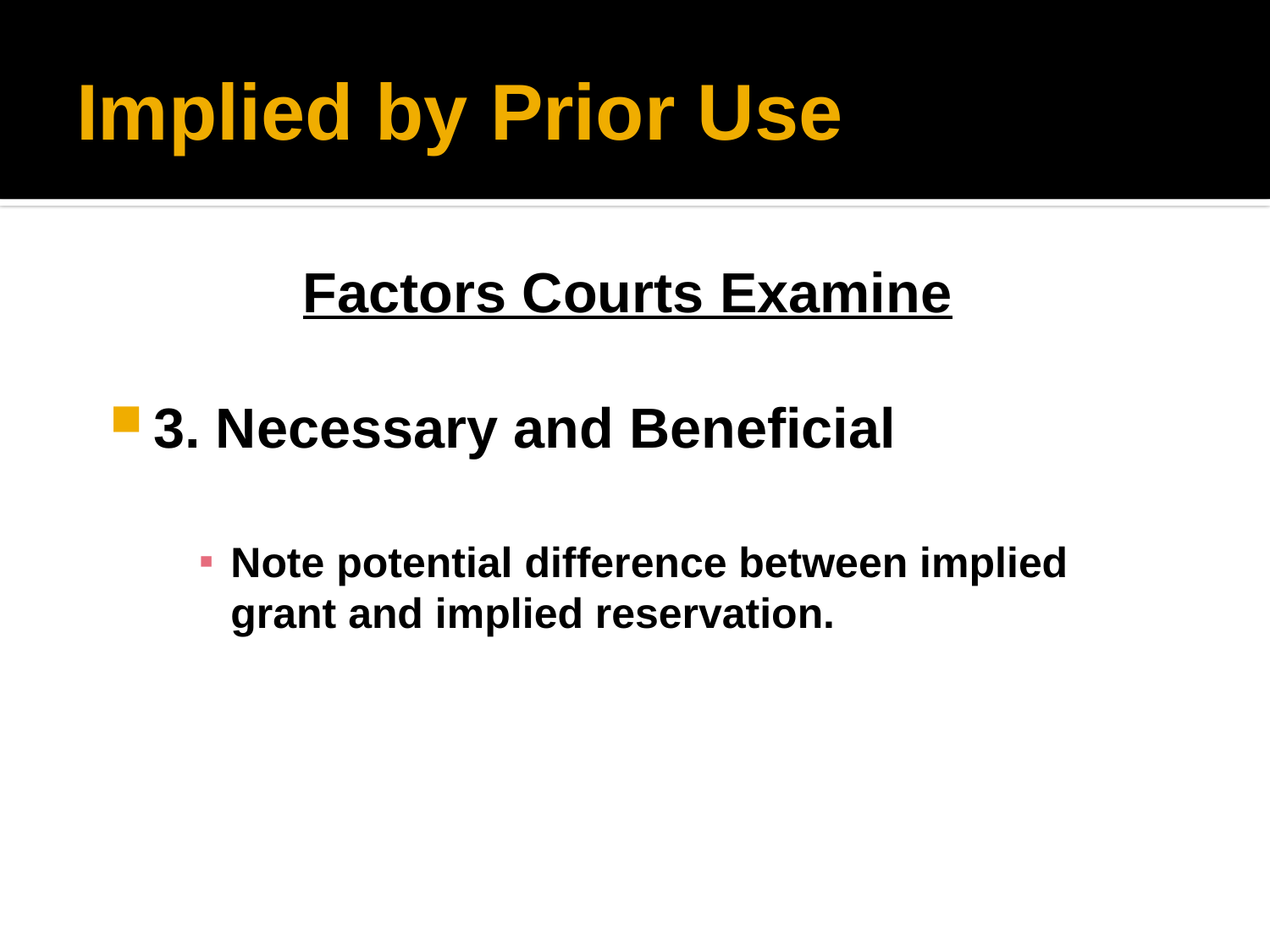

# Implied by Prior Use
Factors Courts Examine

3. Necessary and Beneficial

Note potential difference between implied grant and implied reservation.